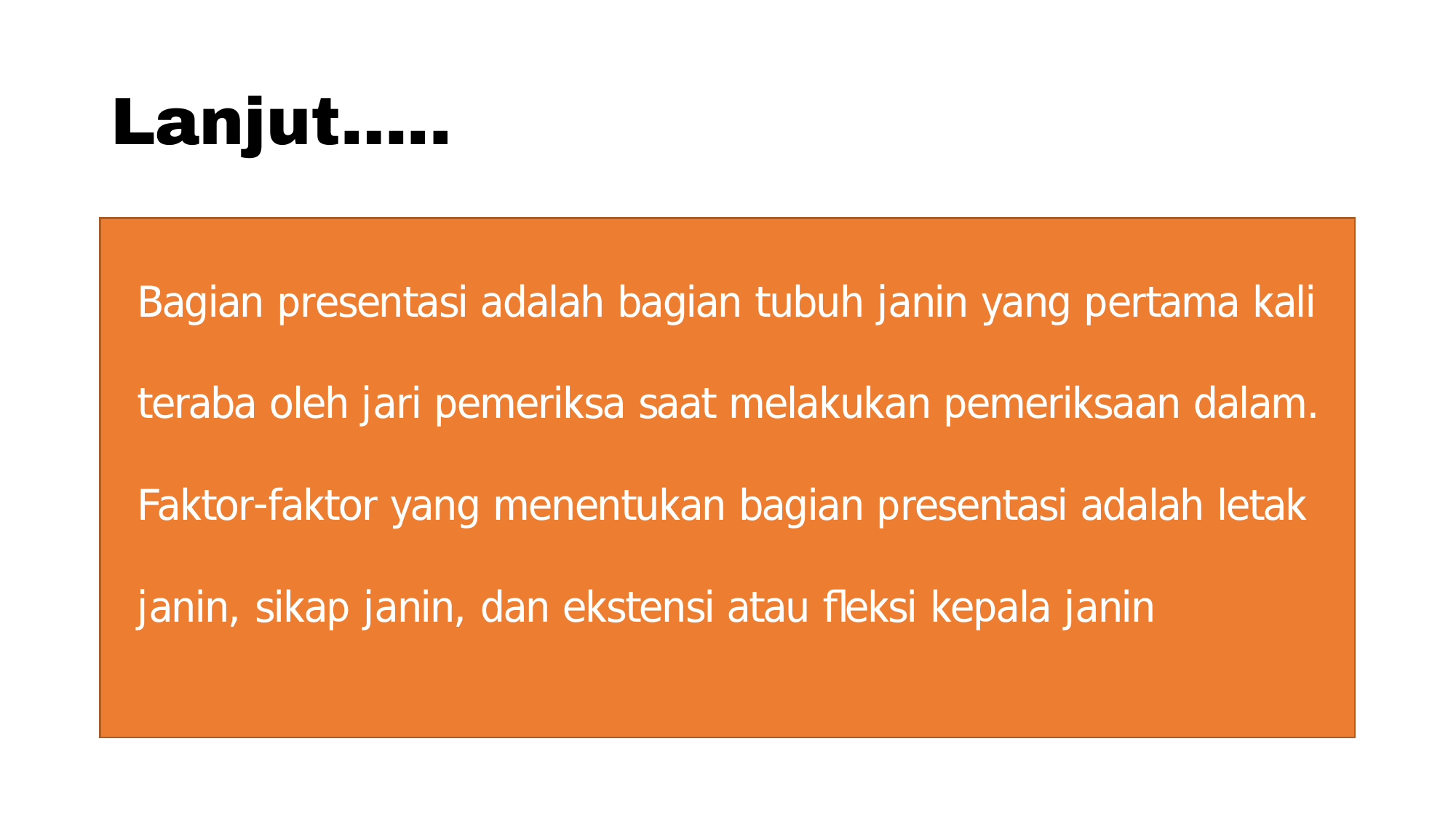

# Lanjut…..
	Bagian presentasi adalah bagian tubuh janin yang pertama kali teraba oleh jari pemeriksa saat melakukan pemeriksaan dalam. Faktor-faktor yang menentukan bagian presentasi adalah letak janin, sikap janin, dan ekstensi atau fleksi kepala janin